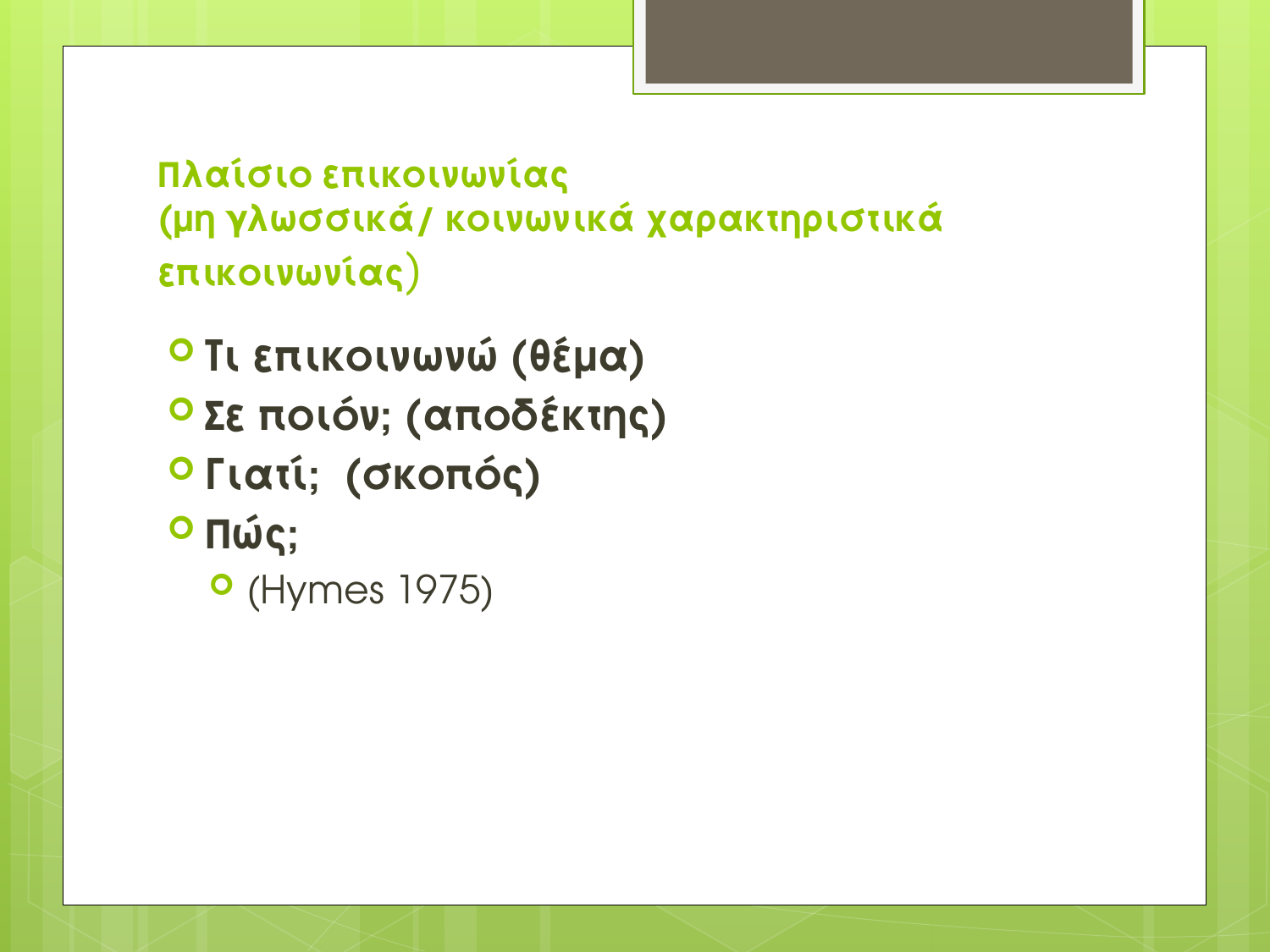

# Πλαίσιο επικοινωνίας (μη γλωσσικά/ κοινωνικά χαρακτηριστικά επικοινωνίας)
Τι επικοινωνώ (θέμα)
Σε ποιόν; (αποδέκτης)
Γιατί;  (σκοπός)
Πώς;
(Hymes 1975)